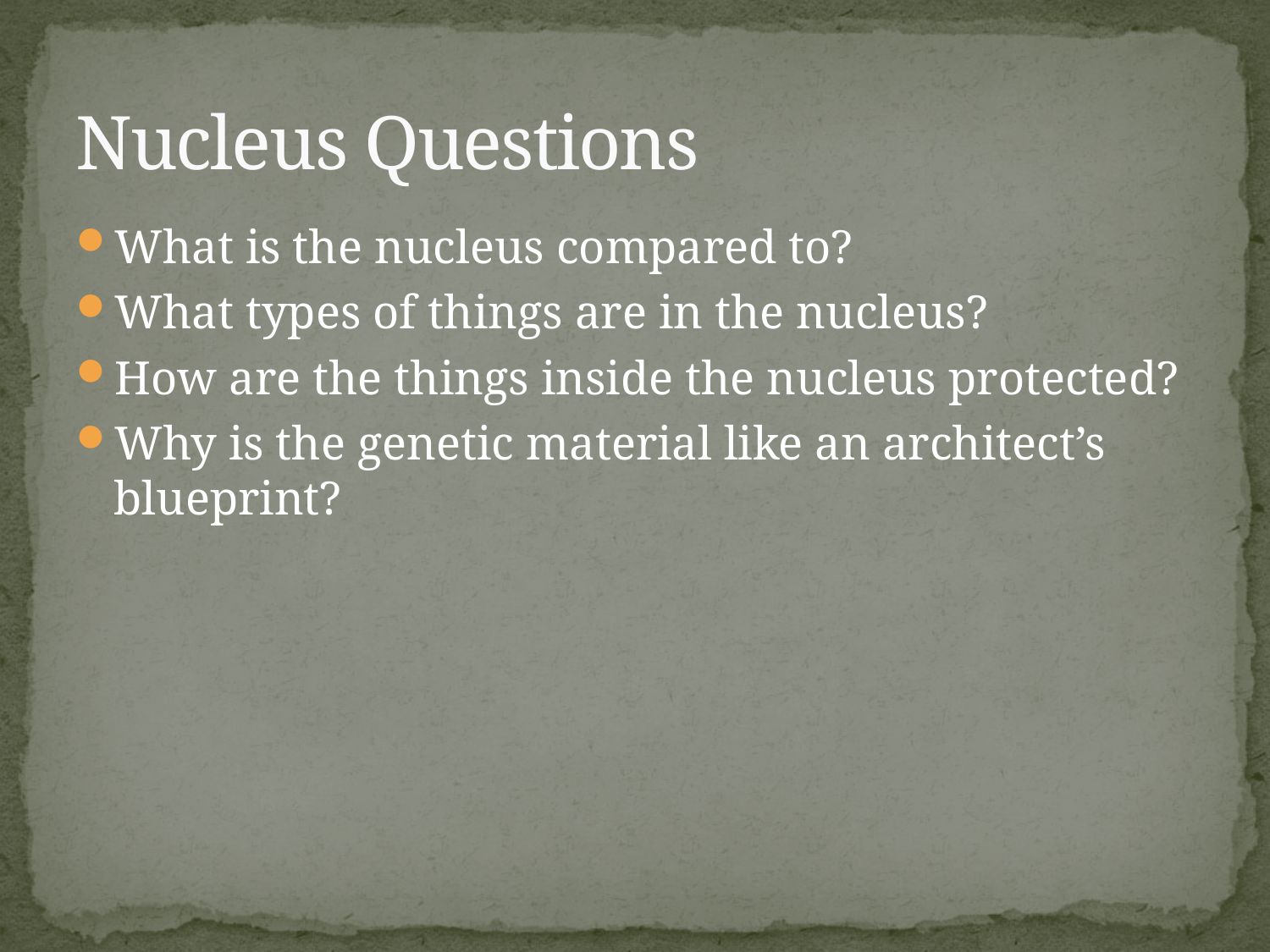

# Nucleus Questions
What is the nucleus compared to?
What types of things are in the nucleus?
How are the things inside the nucleus protected?
Why is the genetic material like an architect’s blueprint?